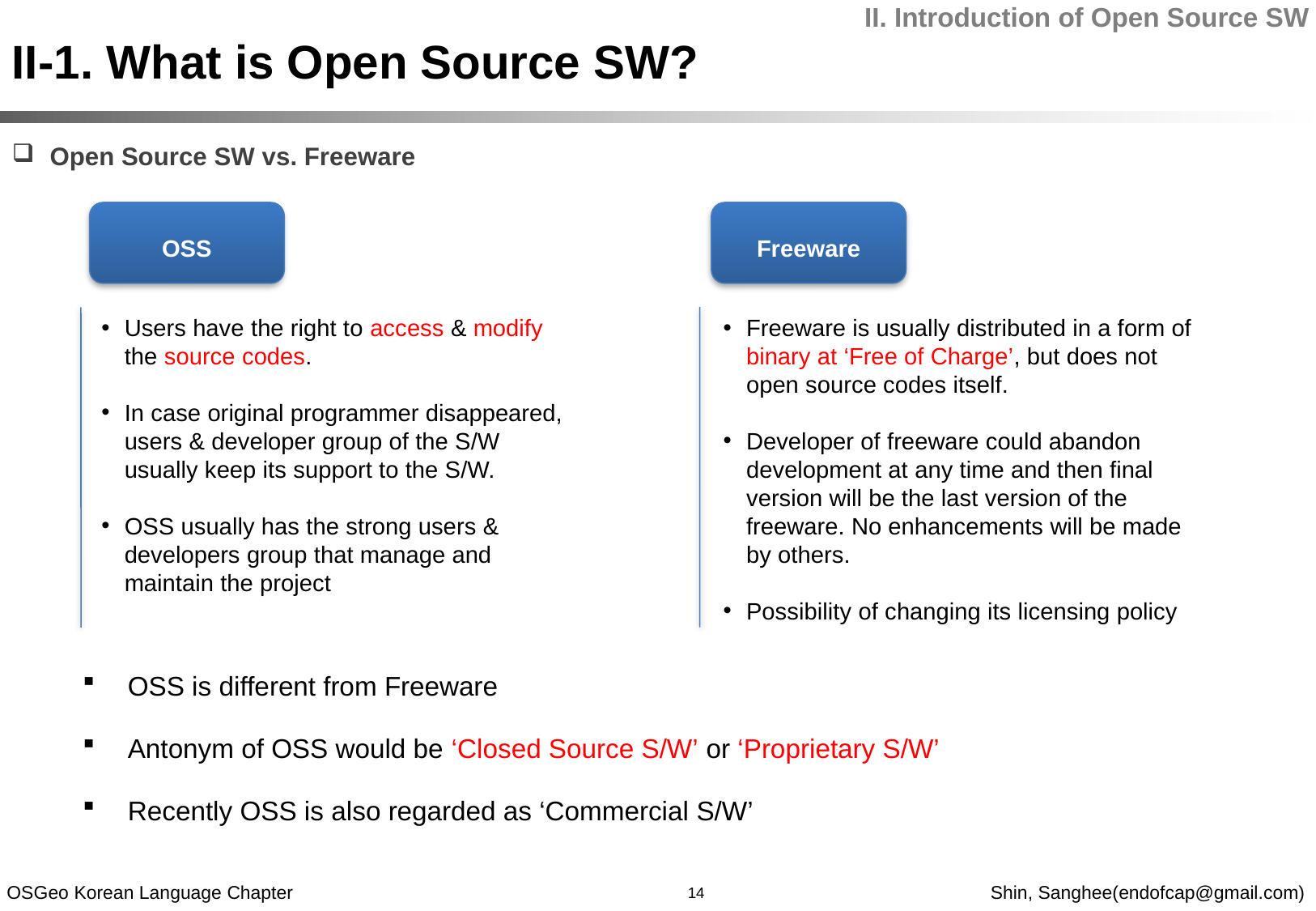

II-1. What is Open Source SW?
II. Introduction of Open Source SW
Open Source SW vs. Freeware
OSS
Freeware
Users have the right to access & modify the source codes.

In case original programmer disappeared, users & developer group of the S/W usually keep its support to the S/W.

OSS usually has the strong users & developers group that manage and maintain the project

Freeware is usually distributed in a form of binary at ‘Free of Charge’, but does not open source codes itself.

Developer of freeware could abandon development at any time and then final version will be the last version of the freeware. No enhancements will be made by others.

Possibility of changing its licensing policy

OSS is different from Freeware

Antonym of OSS would be ‘Closed Source S/W’ or ‘Proprietary S/W’

Recently OSS is also regarded as ‘Commercial S/W’

14